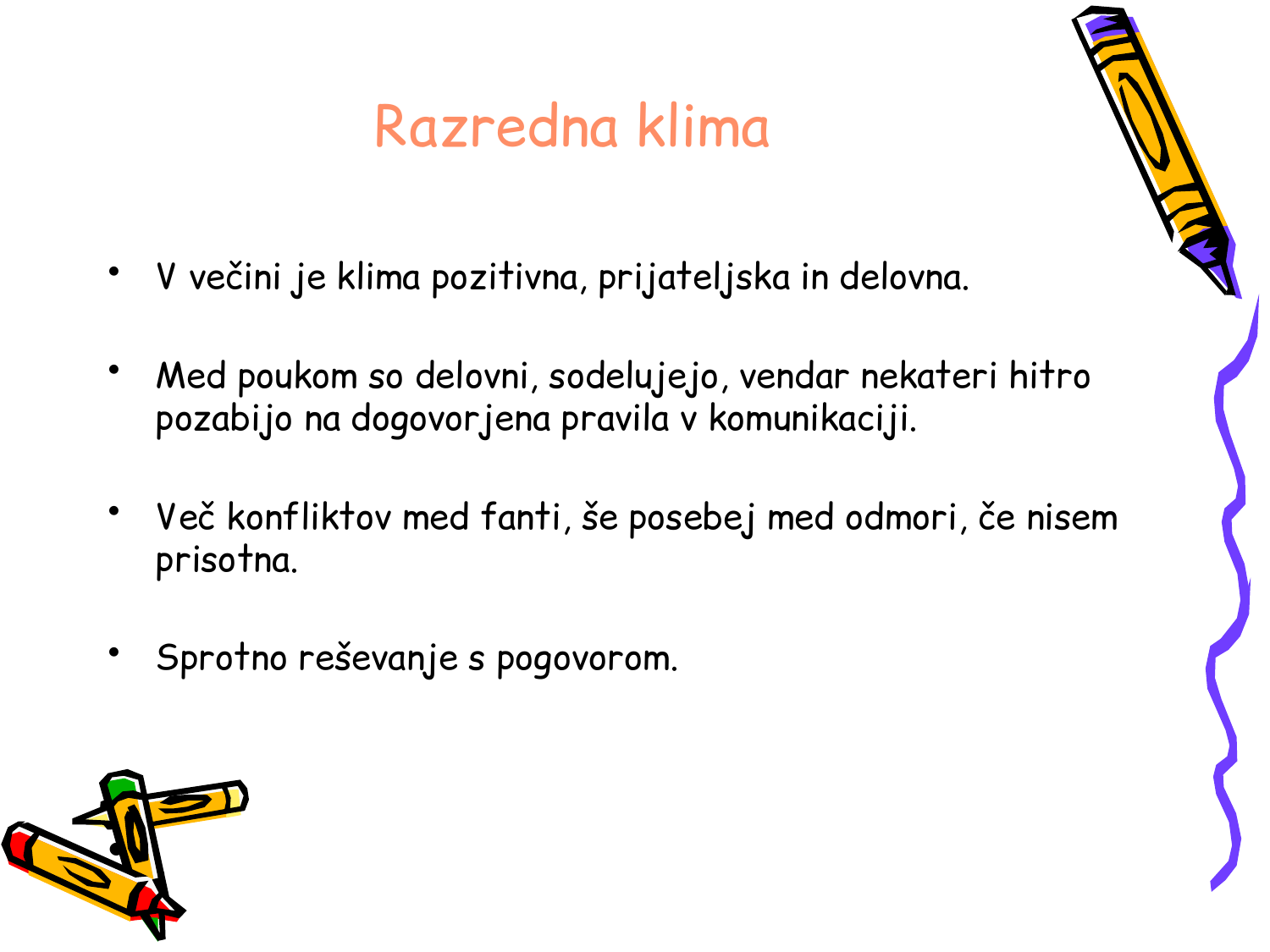

# Razredna klima

V večini je klima pozitivna, prijateljska in delovna.

Med poukom so delovni, sodelujejo, vendar nekateri hitro pozabijo na dogovorjena pravila v komunikaciji.

Več konfliktov med fanti, še posebej med odmori, če nisem prisotna.

Sprotno reševanje s pogovorom.

.